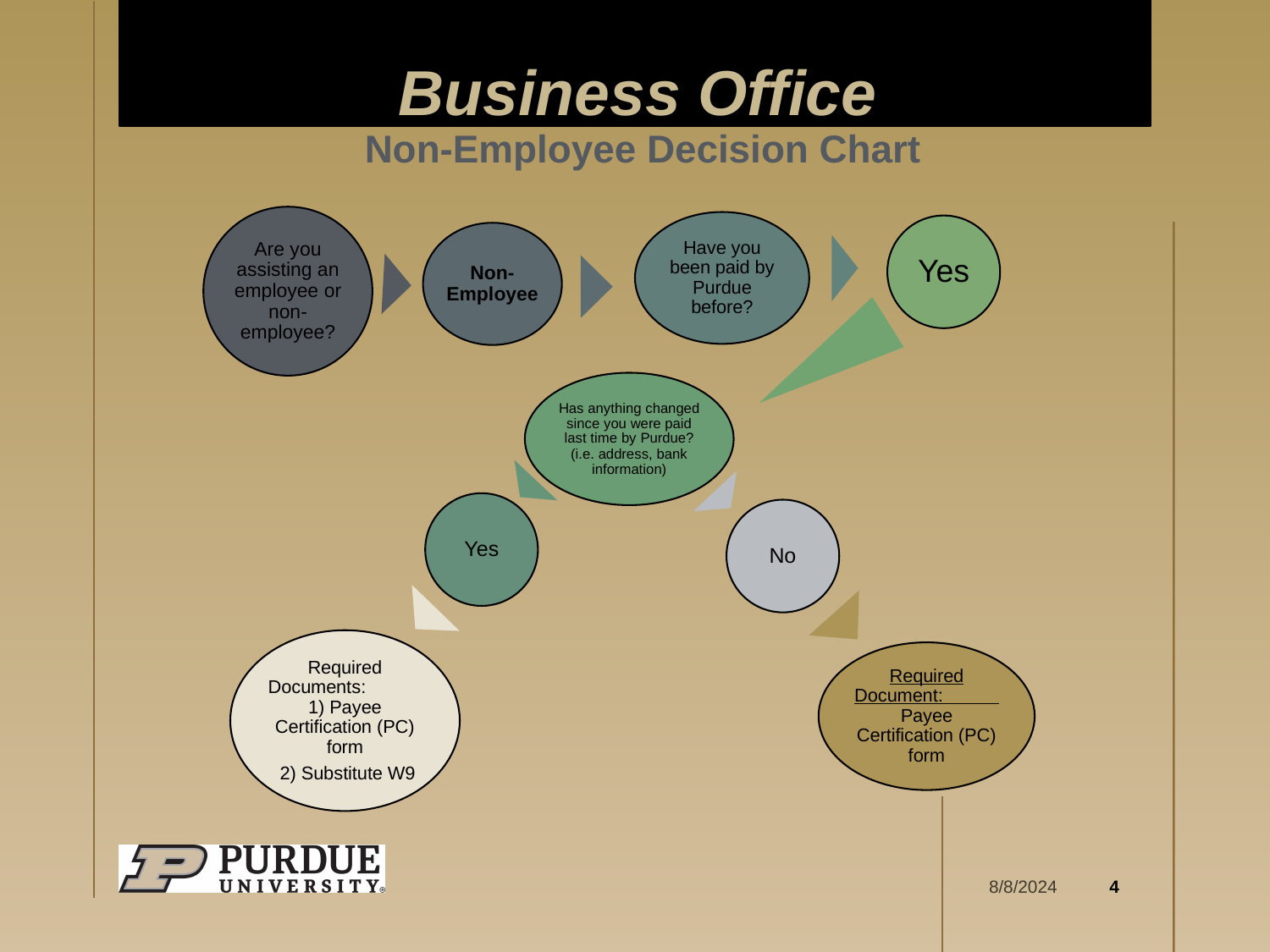

# Business Office
Non-Employee Decision Chart
Are you assisting an employee or non-employee?
Non-Employee
Have you been paid by Purdue before?
Yes
Has anything changed since you were paid last time by Purdue? (i.e. address, bank information)
Yes
Required Documents:            1) Payee Certification (PC) form
 2) Substitute W9
No
Required Document:            Payee Certification (PC) form
4
8/8/2024